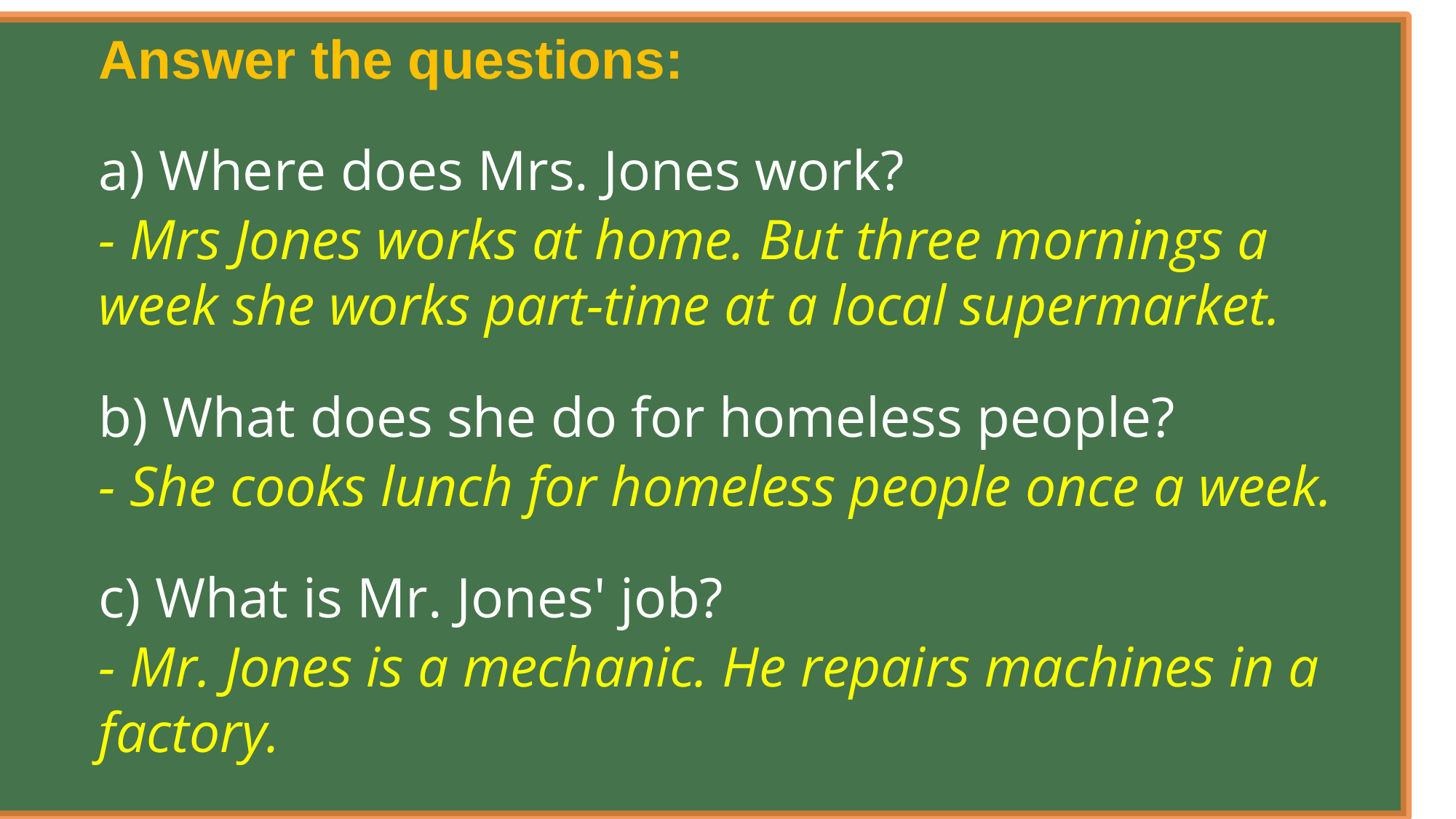

Answer the questions:
a) Where does Mrs. Jones work?
- Mrs Jones works at home. But three mornings a week she works part-time at a local supermarket.
b) What does she do for homeless people?
- She cooks lunch for homeless people once a week.
c) What is Mr. Jones' job?
- Mr. Jones is a mechanic. He repairs machines in a factory.